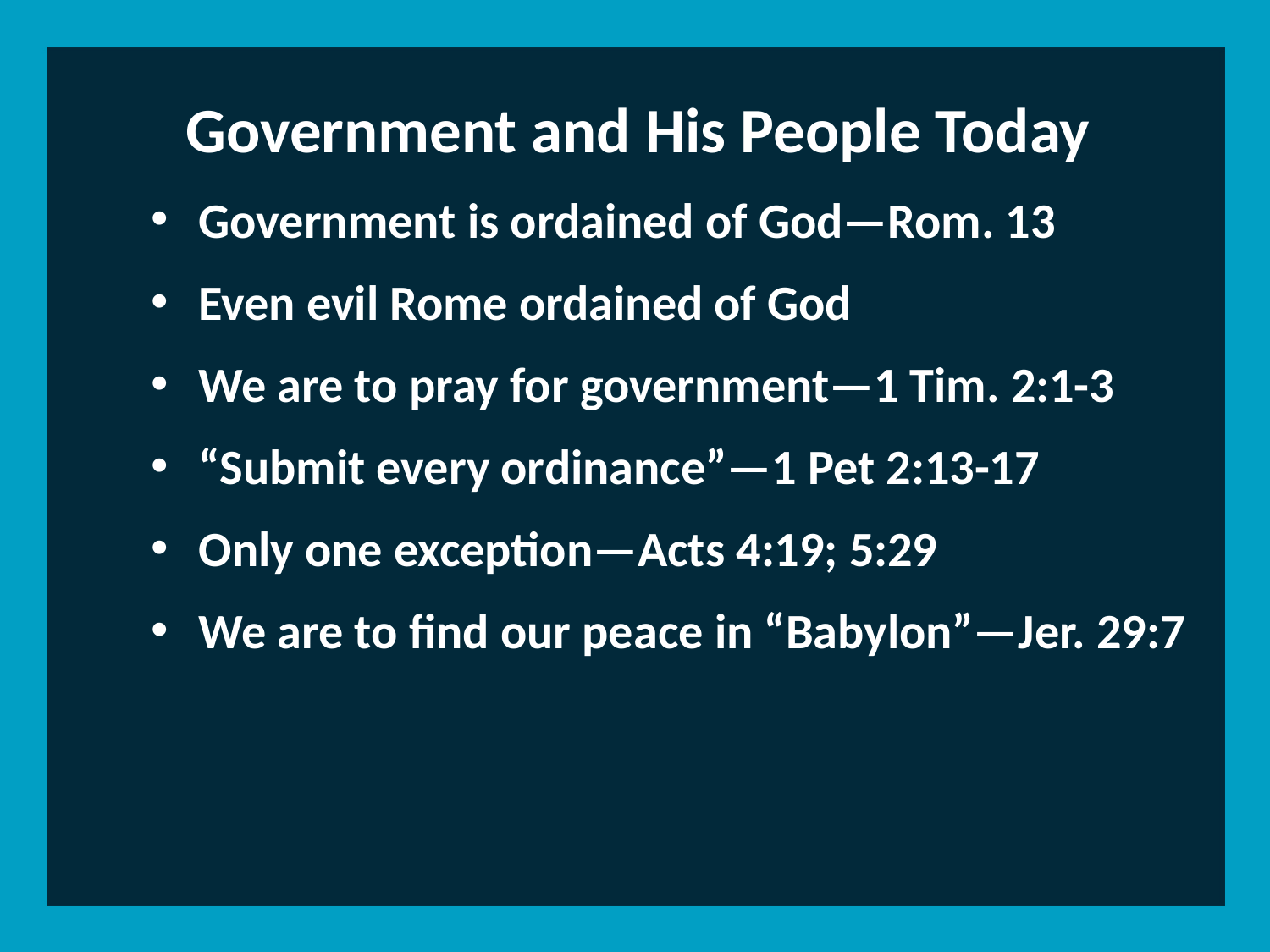

Government and His People Today
Government is ordained of God—Rom. 13
Even evil Rome ordained of God
We are to pray for government—1 Tim. 2:1-3
“Submit every ordinance”—1 Pet 2:13-17
Only one exception—Acts 4:19; 5:29
We are to find our peace in “Babylon”—Jer. 29:7